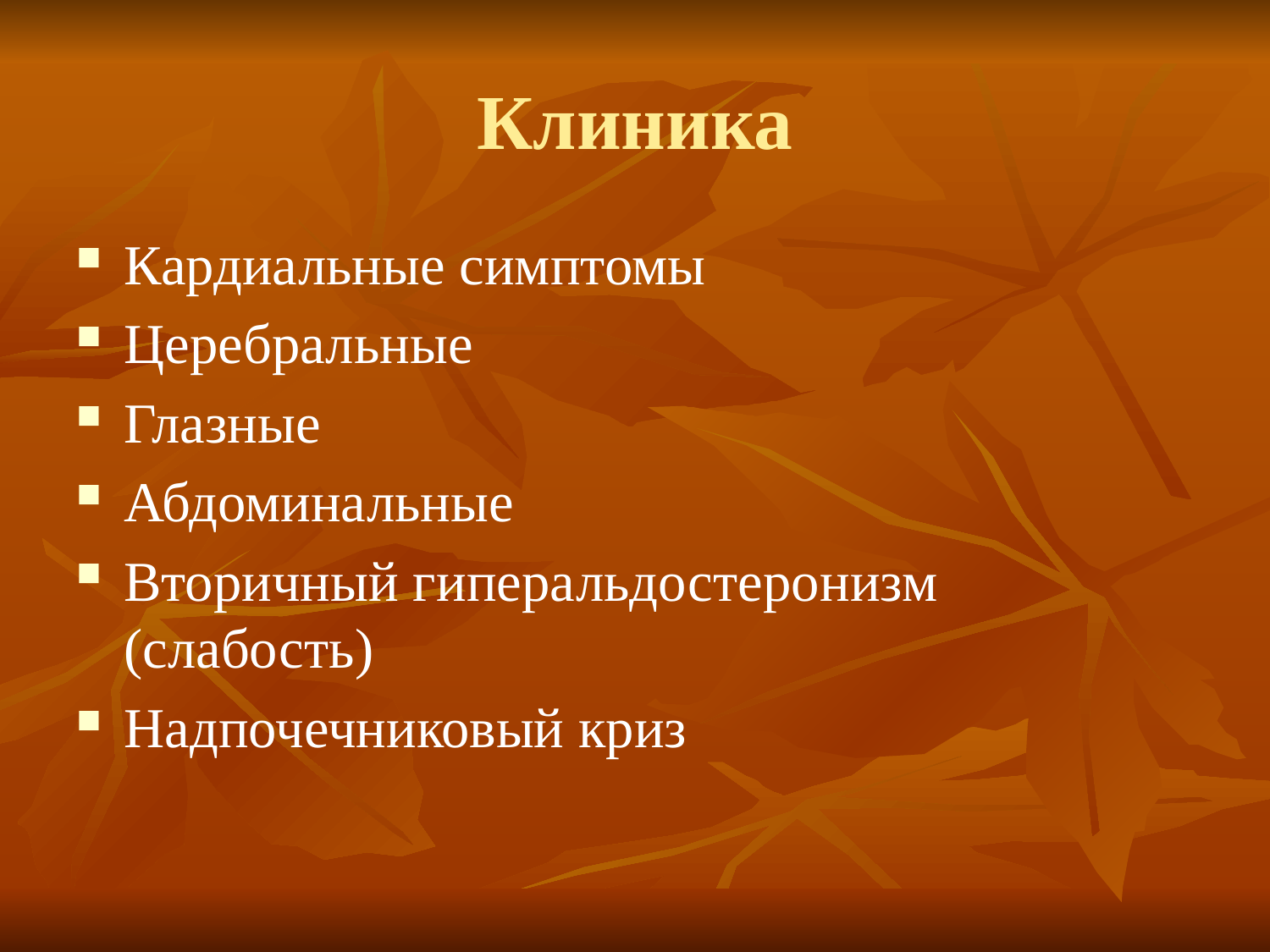

# Клиника
Кардиальные симптомы
Церебральные
Глазные
Абдоминальные
Вторичный гиперальдостеронизм (слабость)
Надпочечниковый криз